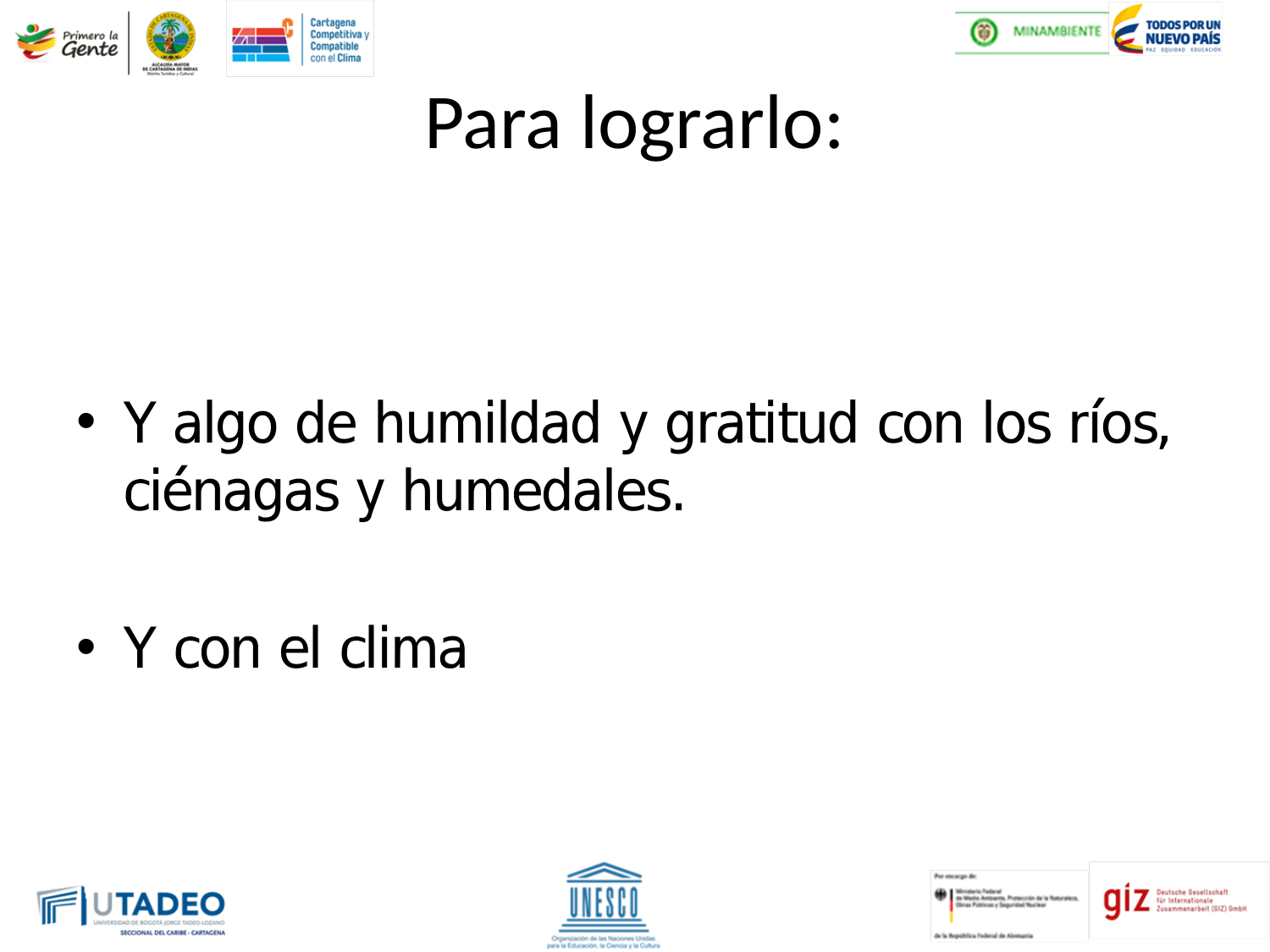

# Para lograrlo:

Y algo de humildad y gratitud con los ríos, ciénagas y humedales.

Y con el clima